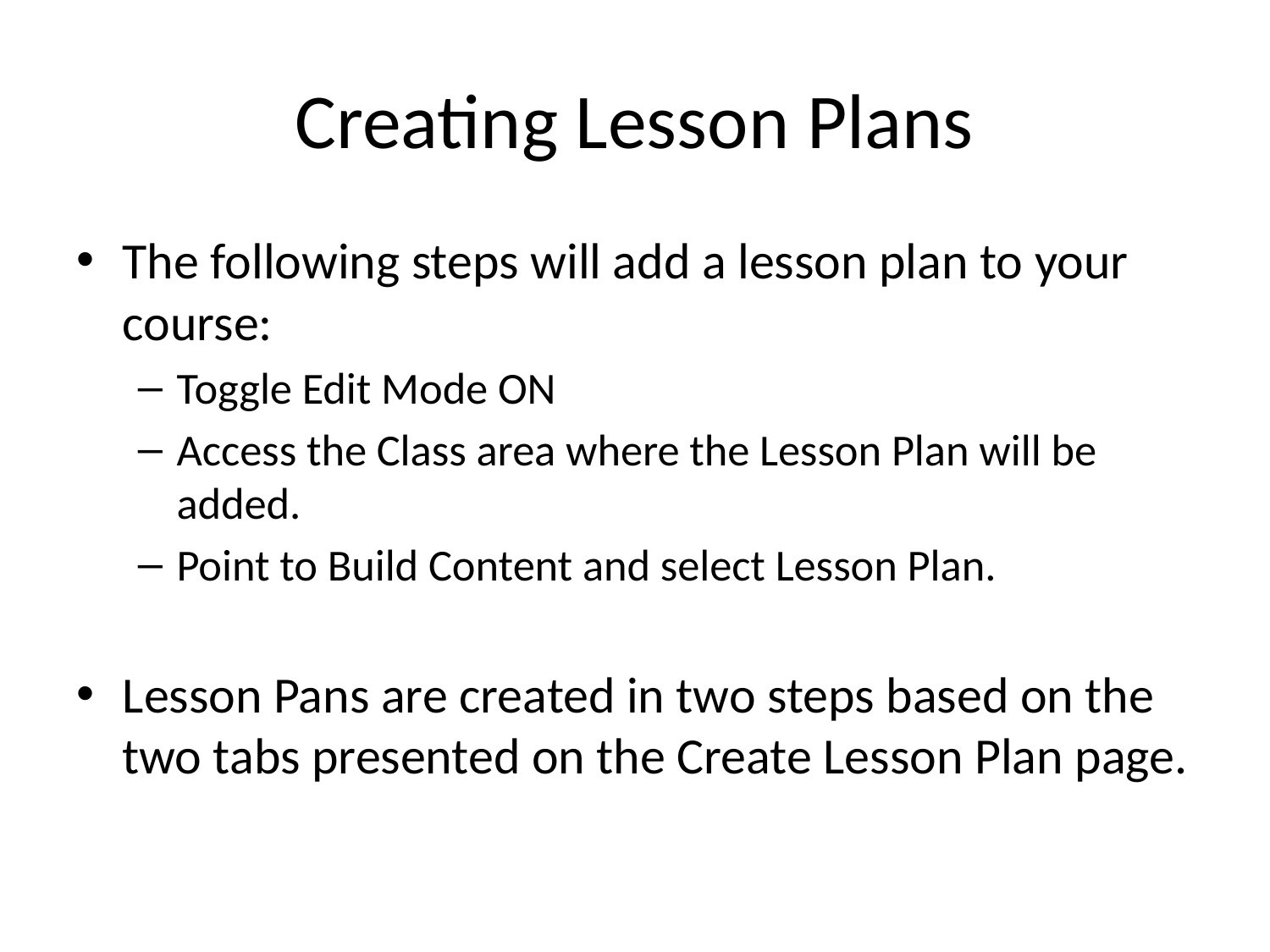

# Creating Lesson Plans
The following steps will add a lesson plan to your course:
Toggle Edit Mode ON
Access the Class area where the Lesson Plan will be added.
Point to Build Content and select Lesson Plan.

Lesson Pans are created in two steps based on the two tabs presented on the Create Lesson Plan page.